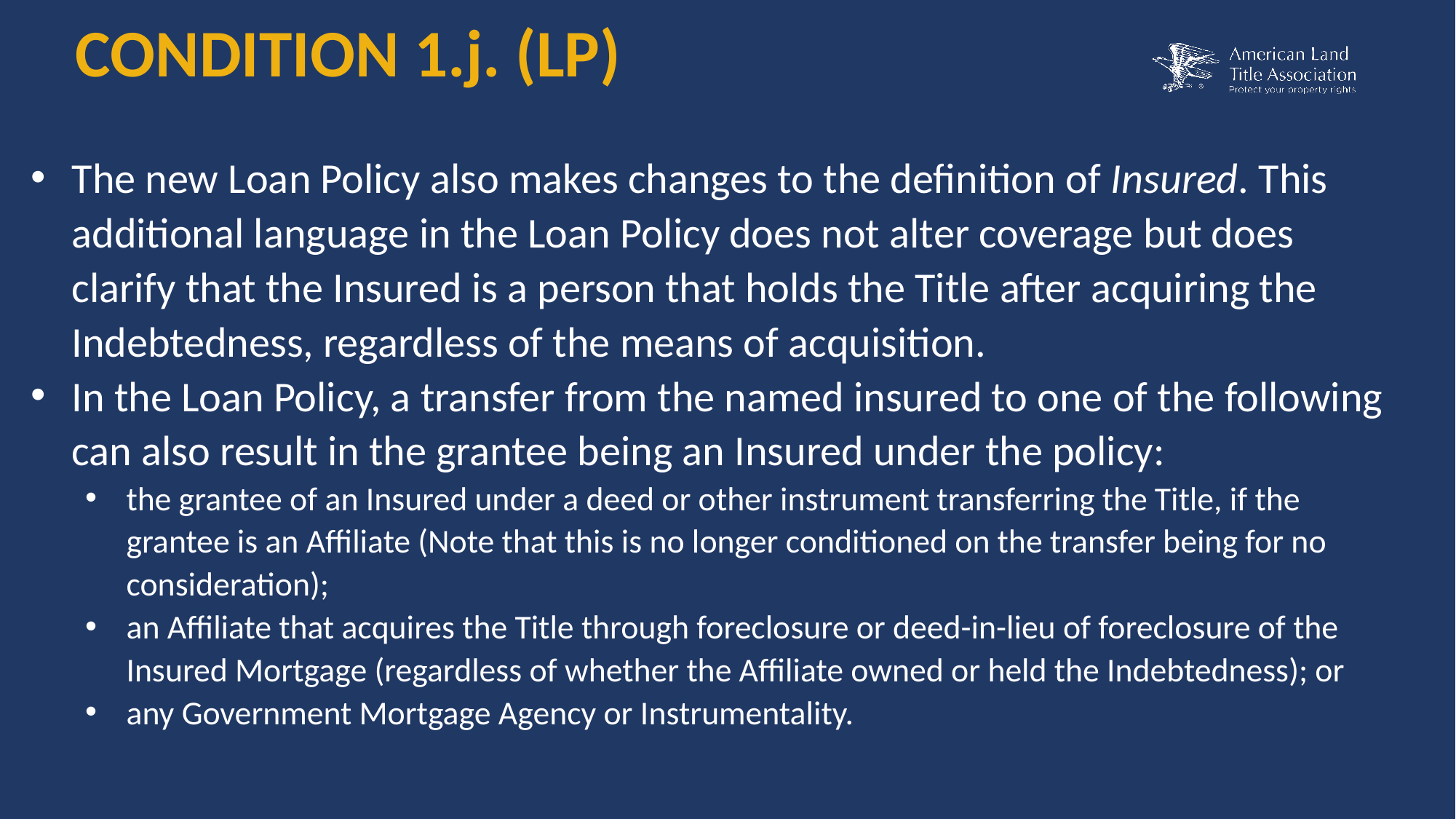

CONDITION 1.j. (LP)
The new Loan Policy also makes changes to the definition of Insured. This additional language in the Loan Policy does not alter coverage but does clarify that the Insured is a person that holds the Title after acquiring the Indebtedness, regardless of the means of acquisition.
In the Loan Policy, a transfer from the named insured to one of the following can also result in the grantee being an Insured under the policy:
the grantee of an Insured under a deed or other instrument transferring the Title, if the grantee is an Affiliate (Note that this is no longer conditioned on the transfer being for no consideration);
an Affiliate that acquires the Title through foreclosure or deed-in-lieu of foreclosure of the Insured Mortgage (regardless of whether the Affiliate owned or held the Indebtedness); or
any Government Mortgage Agency or Instrumentality.